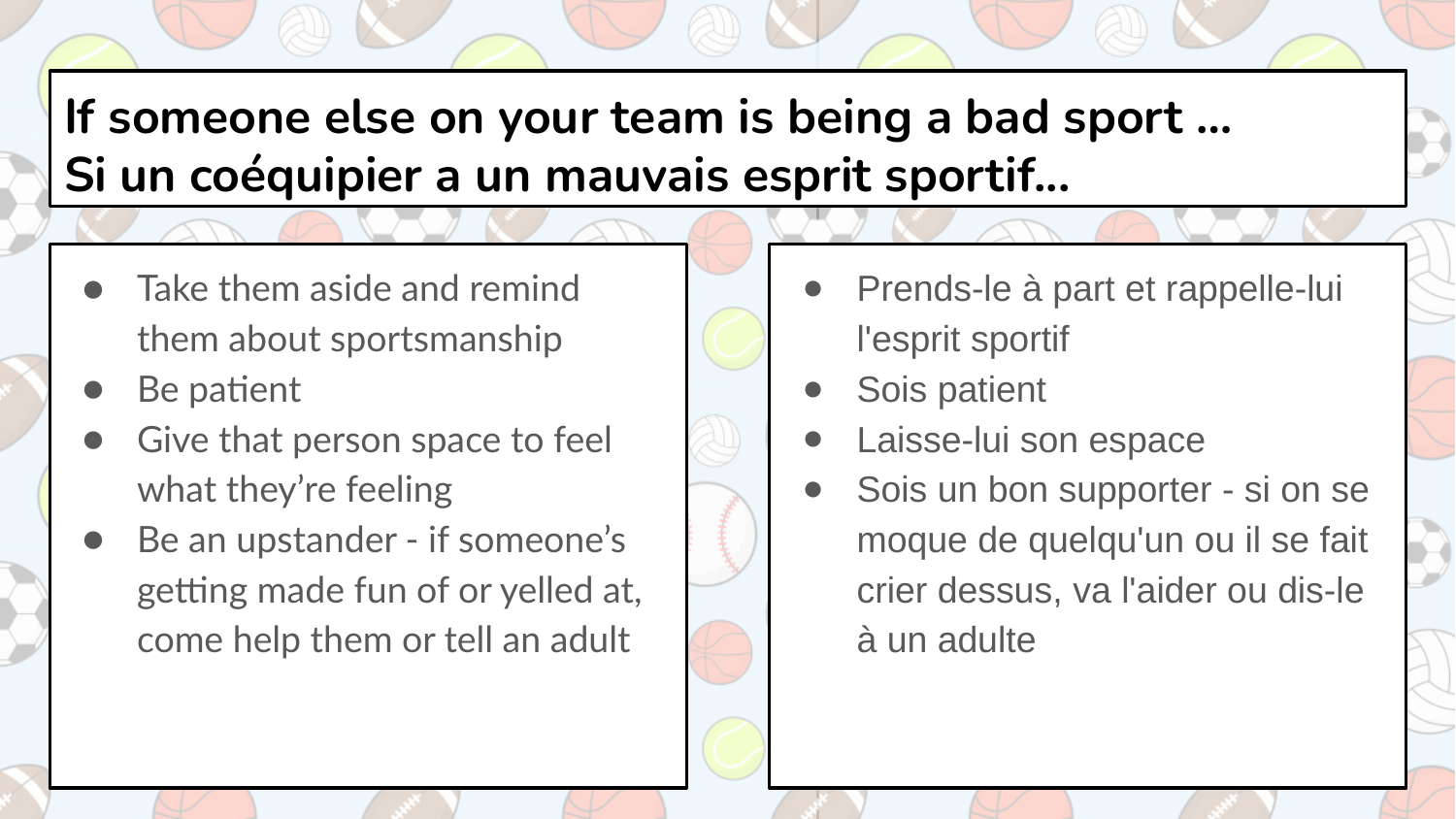

# If someone else on your team is being a bad sport …
Si un coéquipier a un mauvais esprit sportif...
Take them aside and remind them about sportsmanship
Be patient
Give that person space to feel what they’re feeling
Be an upstander - if someone’s getting made fun of or yelled at, come help them or tell an adult

Prends-le à part et rappelle-lui l'esprit sportif
Sois patient
Laisse-lui son espace
Sois un bon supporter - si on se moque de quelqu'un ou il se fait crier dessus, va l'aider ou dis-le à un adulte